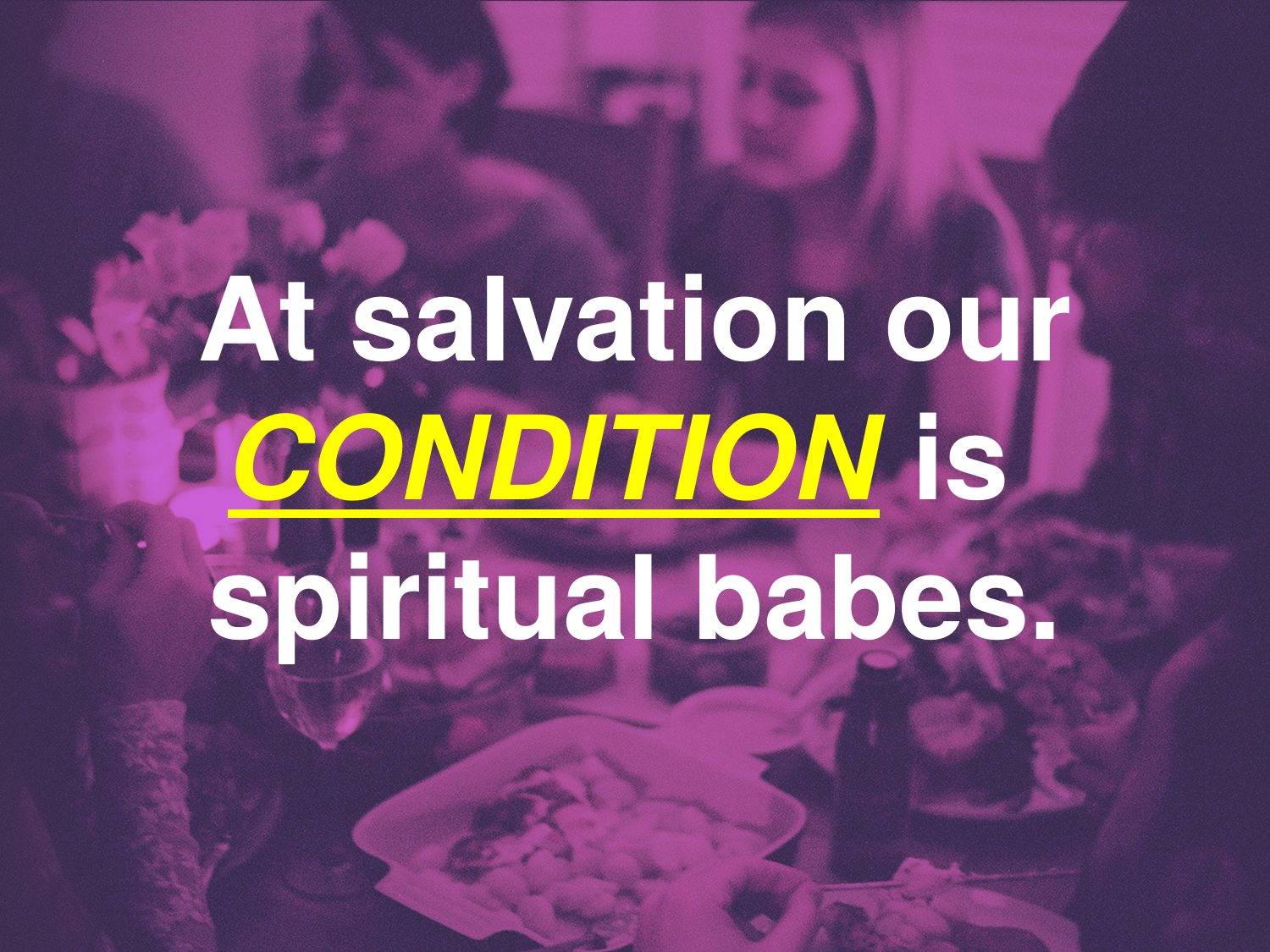

At salvation our CONDITION is
spiritual babes.